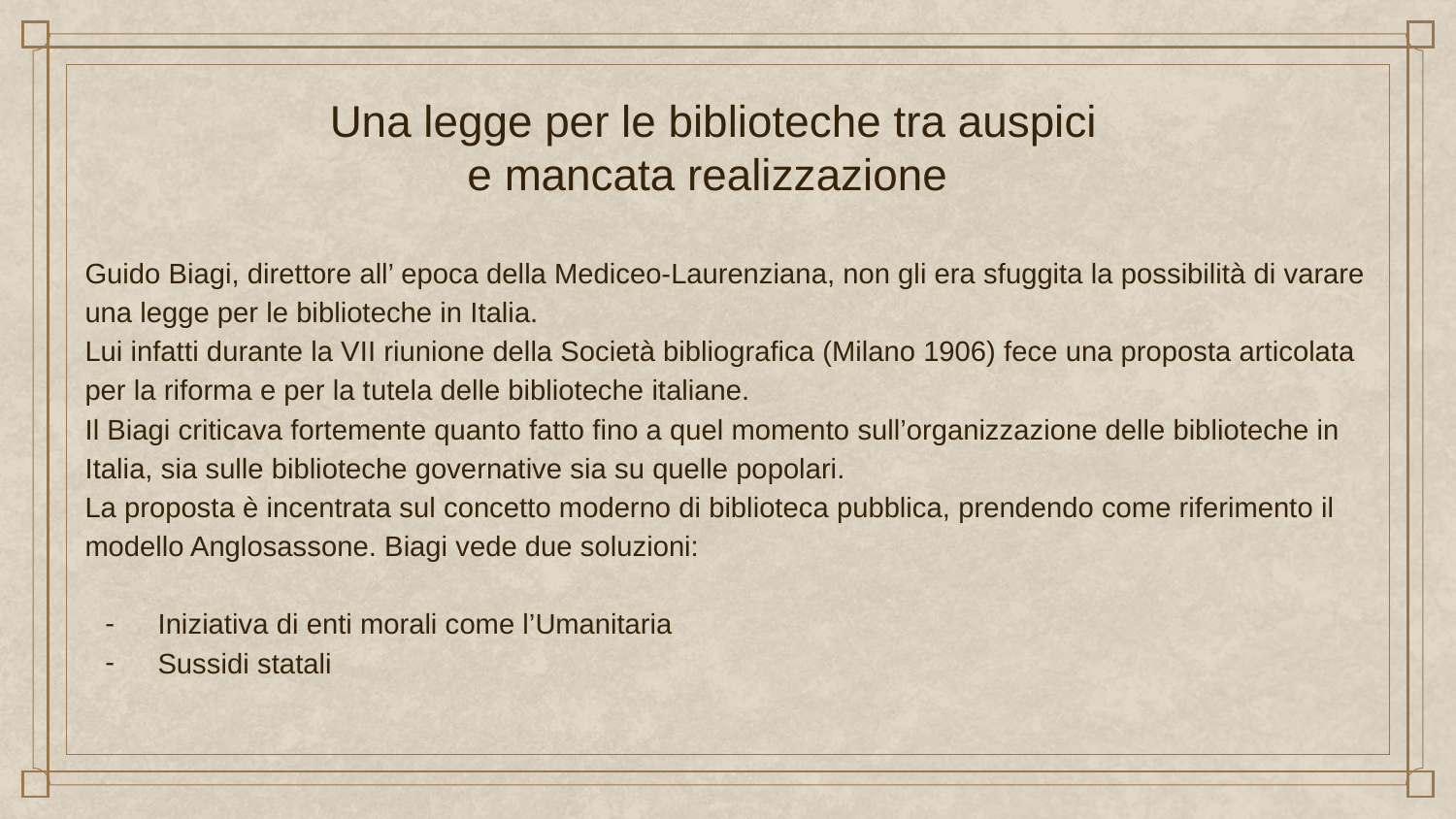

# Una legge per le biblioteche tra auspici e mancata realizzazione
Guido Biagi, direttore all’ epoca della Mediceo-Laurenziana, non gli era sfuggita la possibilità di varare una legge per le biblioteche in Italia.
Lui infatti durante la VII riunione della Società bibliografica (Milano 1906) fece una proposta articolata per la riforma e per la tutela delle biblioteche italiane.
Il Biagi criticava fortemente quanto fatto fino a quel momento sull’organizzazione delle biblioteche in Italia, sia sulle biblioteche governative sia su quelle popolari.
La proposta è incentrata sul concetto moderno di biblioteca pubblica, prendendo come riferimento il modello Anglosassone. Biagi vede due soluzioni:

Iniziativa di enti morali come l’Umanitaria
Sussidi statali